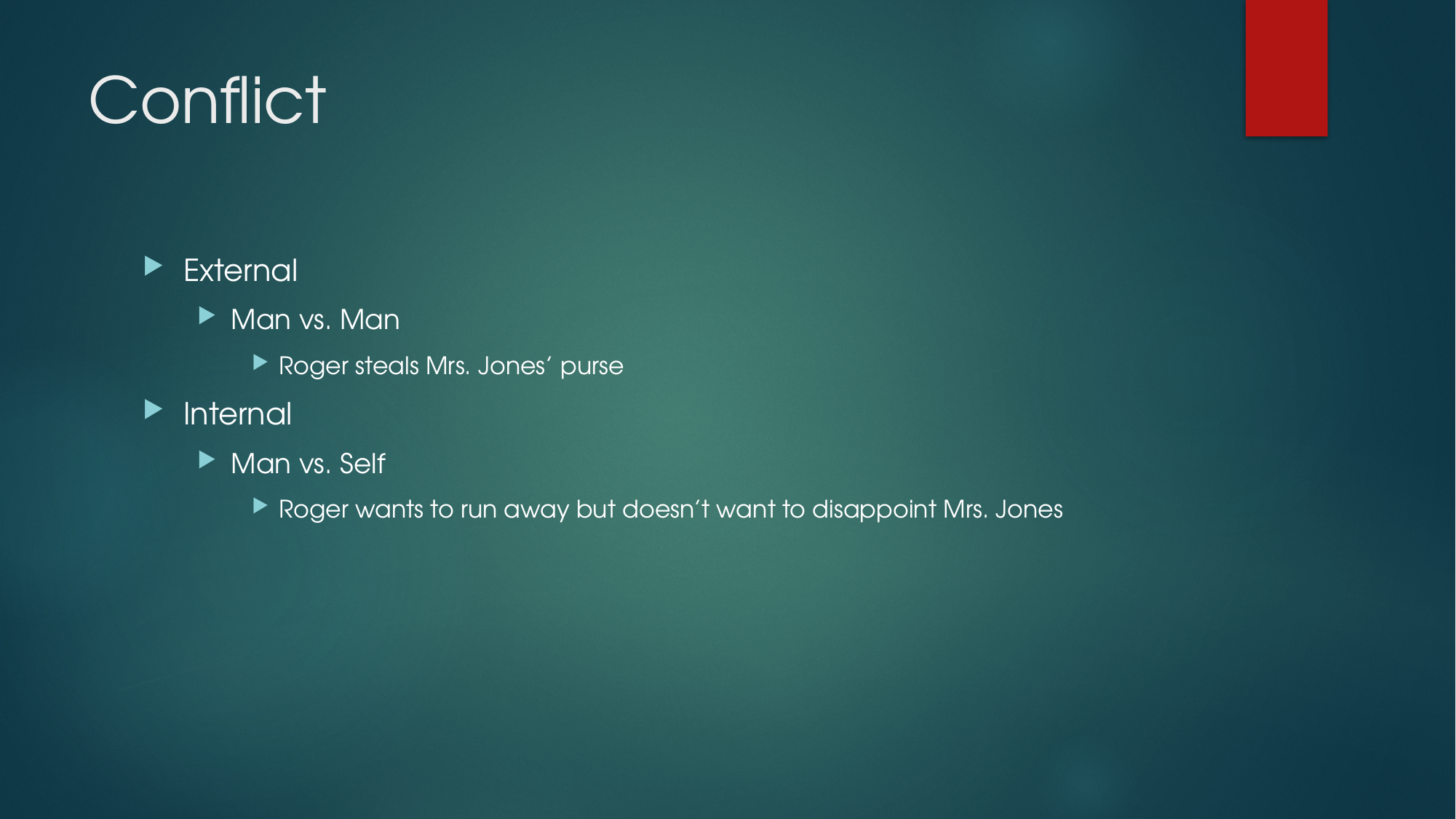

# Conflict
External
Man vs. Man
Roger steals Mrs. Jones’ purse
Internal
Man vs. Self
Roger wants to run away but doesn’t want to disappoint Mrs. Jones